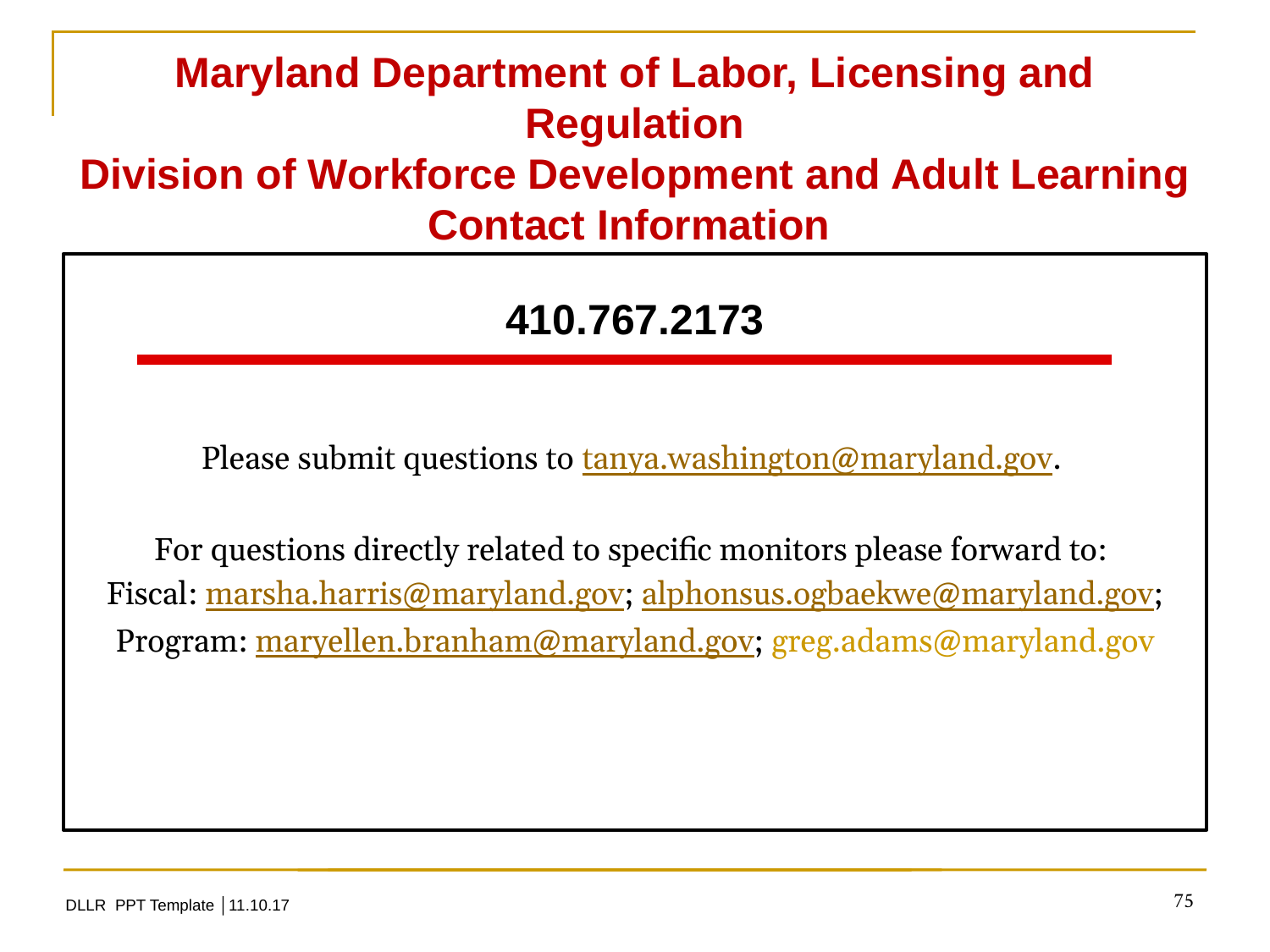

# Maryland Department of Labor, Licensing and Regulation Division of Workforce Development and Adult Learning Contact Information

410.767.2173

Please submit questions to tanya.washington@maryland.gov.

For questions directly related to specific monitors please forward to:
Fiscal: marsha.harris@maryland.gov; alphonsus.ogbaekwe@maryland.gov;
Program: maryellen.branham@maryland.gov; greg.adams@maryland.gov

       75
DLLR  PPT Template │11.10.17